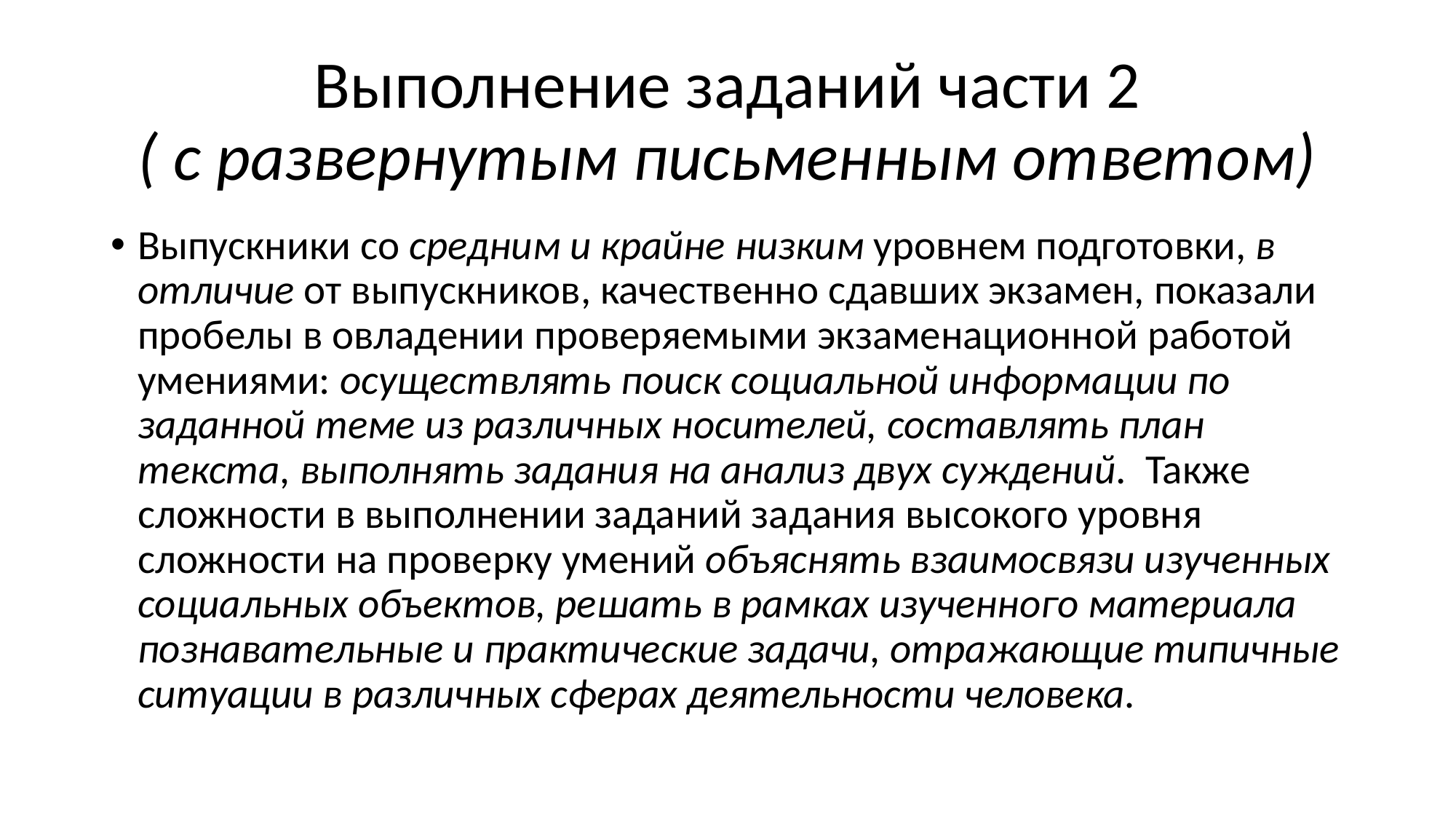

# Выполнение заданий части 2 ( с развернутым письменным ответом)
Выпускники со средним и крайне низким уровнем подготовки, в отличие от выпускников, качественно сдавших экзамен, показали пробелы в овладении проверяемыми экзаменационной работой умениями: осуществлять поиск социальной информации по заданной теме из различных носителей, составлять план текста, выполнять задания на анализ двух суждений.  Также сложности в выполнении заданий задания высокого уровня сложности на проверку умений объяснять взаимосвязи изученных социальных объектов, решать в рамках изученного материала познавательные и практические задачи, отражающие типичные ситуации в различных сферах деятельности человека.